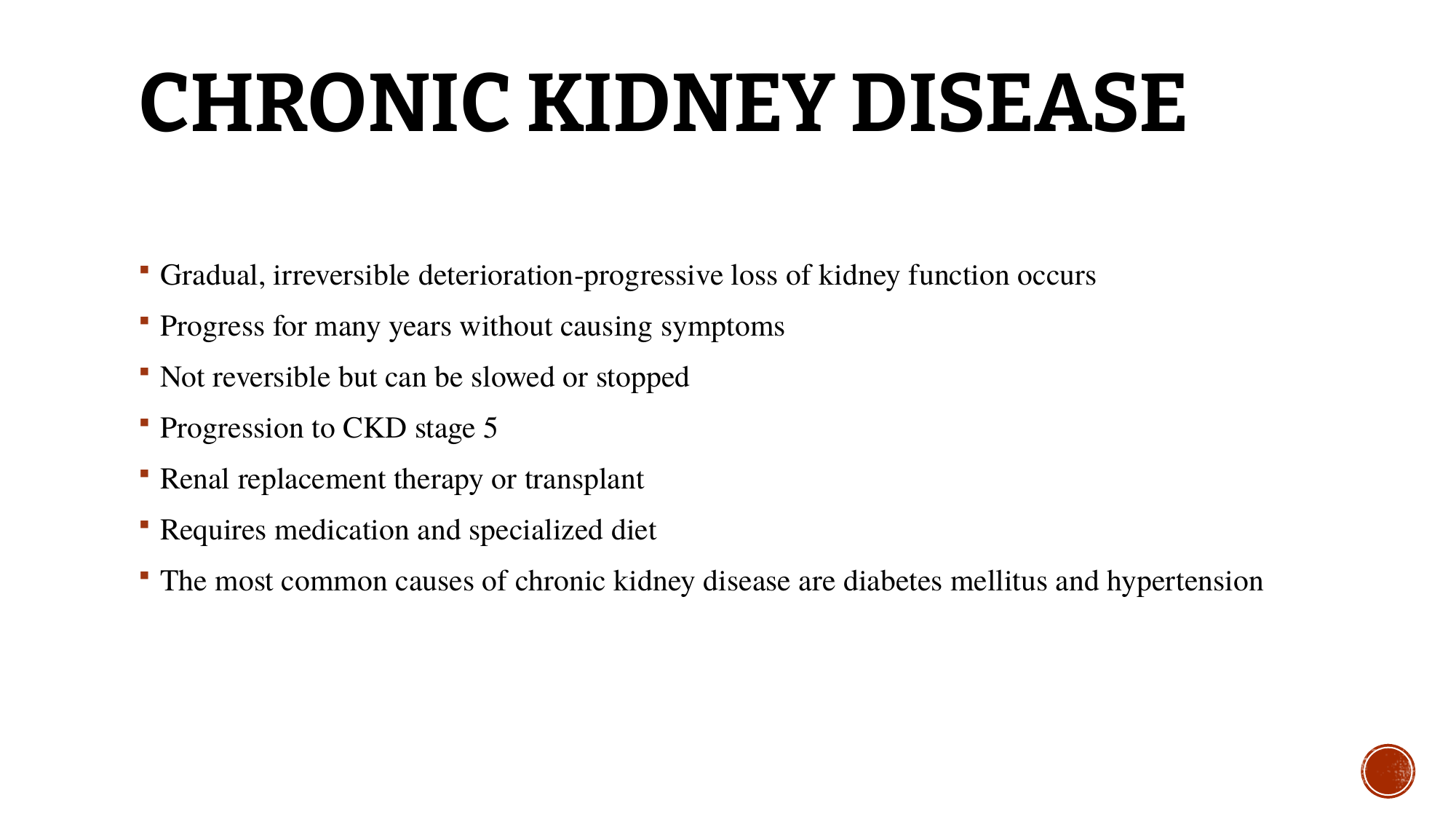

# Chronic Kidney Disease
Gradual, irreversible deterioration-progressive loss of kidney function occurs
Progress for many years without causing symptoms
Not reversible but can be slowed or stopped
Progression to CKD stage 5
Renal replacement therapy or transplant
Requires medication and specialized diet
The most common causes of chronic kidney disease are diabetes mellitus and hypertension